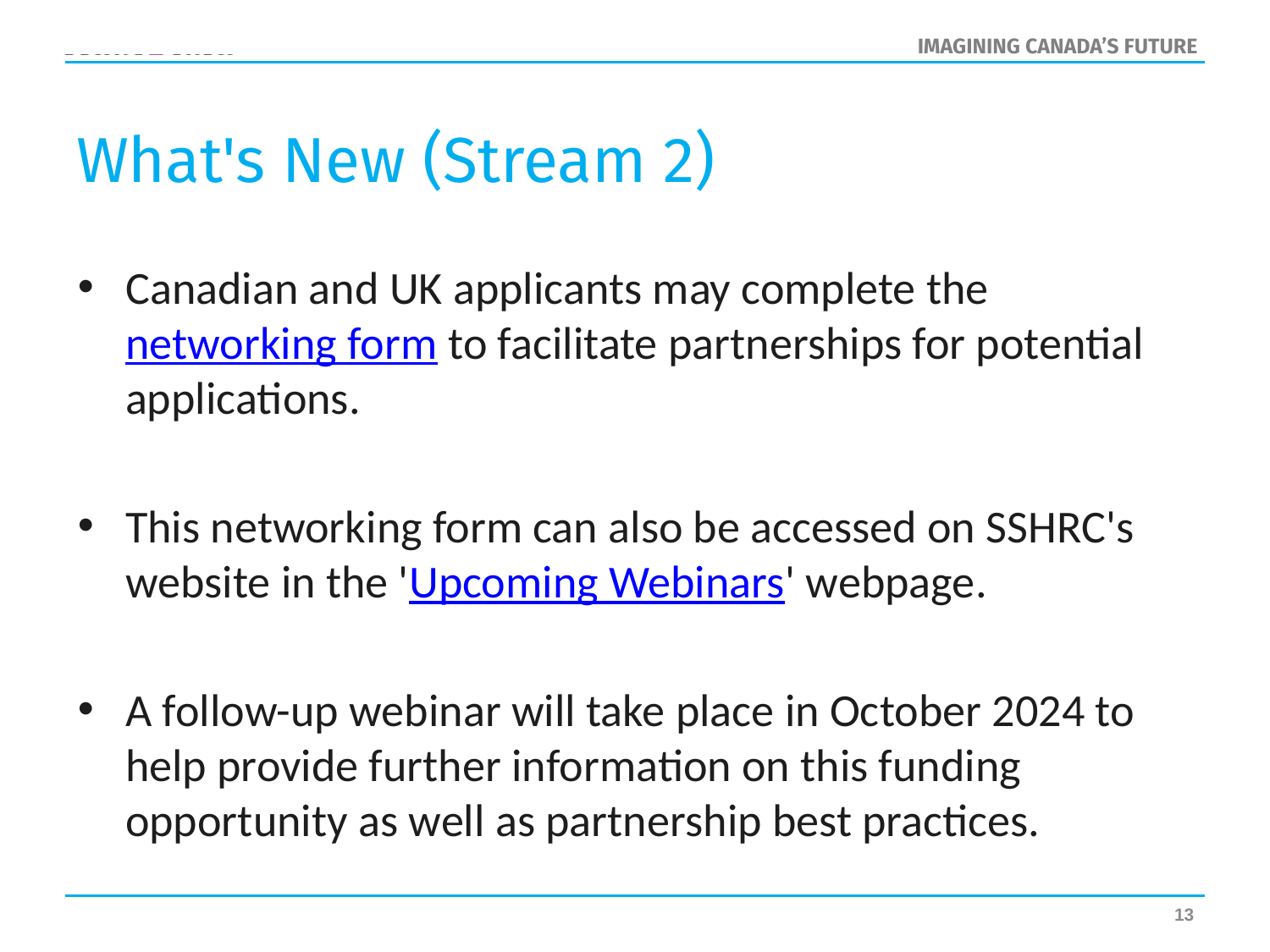

# What's New (Stream 2)
Canadian and UK applicants may complete the networking form to facilitate partnerships for potential applications.

This networking form can also be accessed on SSHRC's website in the 'Upcoming Webinars' webpage.

A follow-up webinar will take place in October 2024 to help provide further information on this funding opportunity as well as partnership best practices.
13